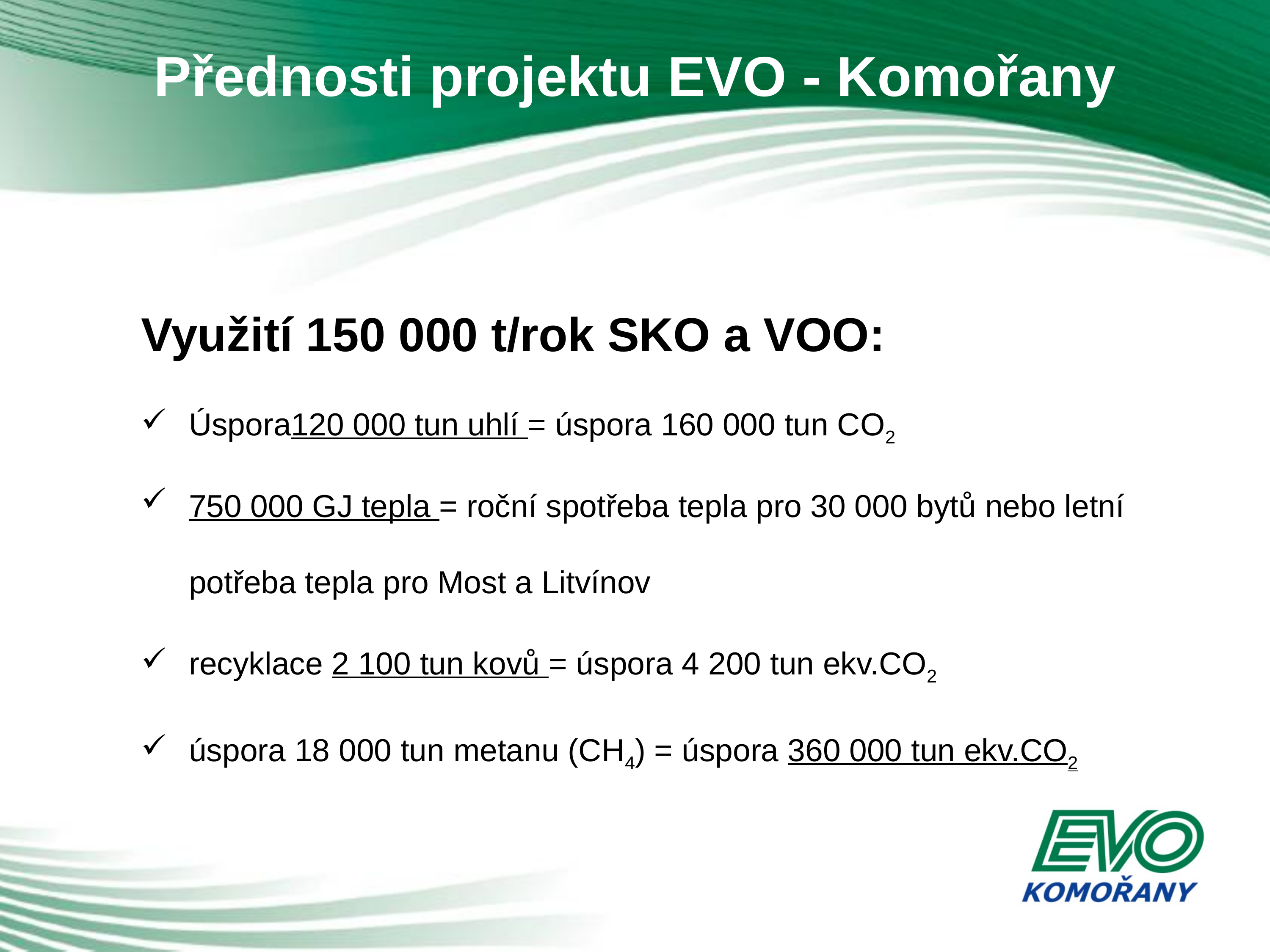

# Přednosti projektu EVO - Komořany
Využití 150 000 t/rok SKO a VOO:
Úspora120 000 tun uhlí = úspora 160 000 tun CO2
750 000 GJ tepla = roční spotřeba tepla pro 30 000 bytů nebo letní 	potřeba tepla pro Most a Litvínov
recyklace 2 100 tun kovů = úspora 4 200 tun ekv.CO2
úspora 18 000 tun metanu (CH4) = úspora 360 000 tun ekv.CO2